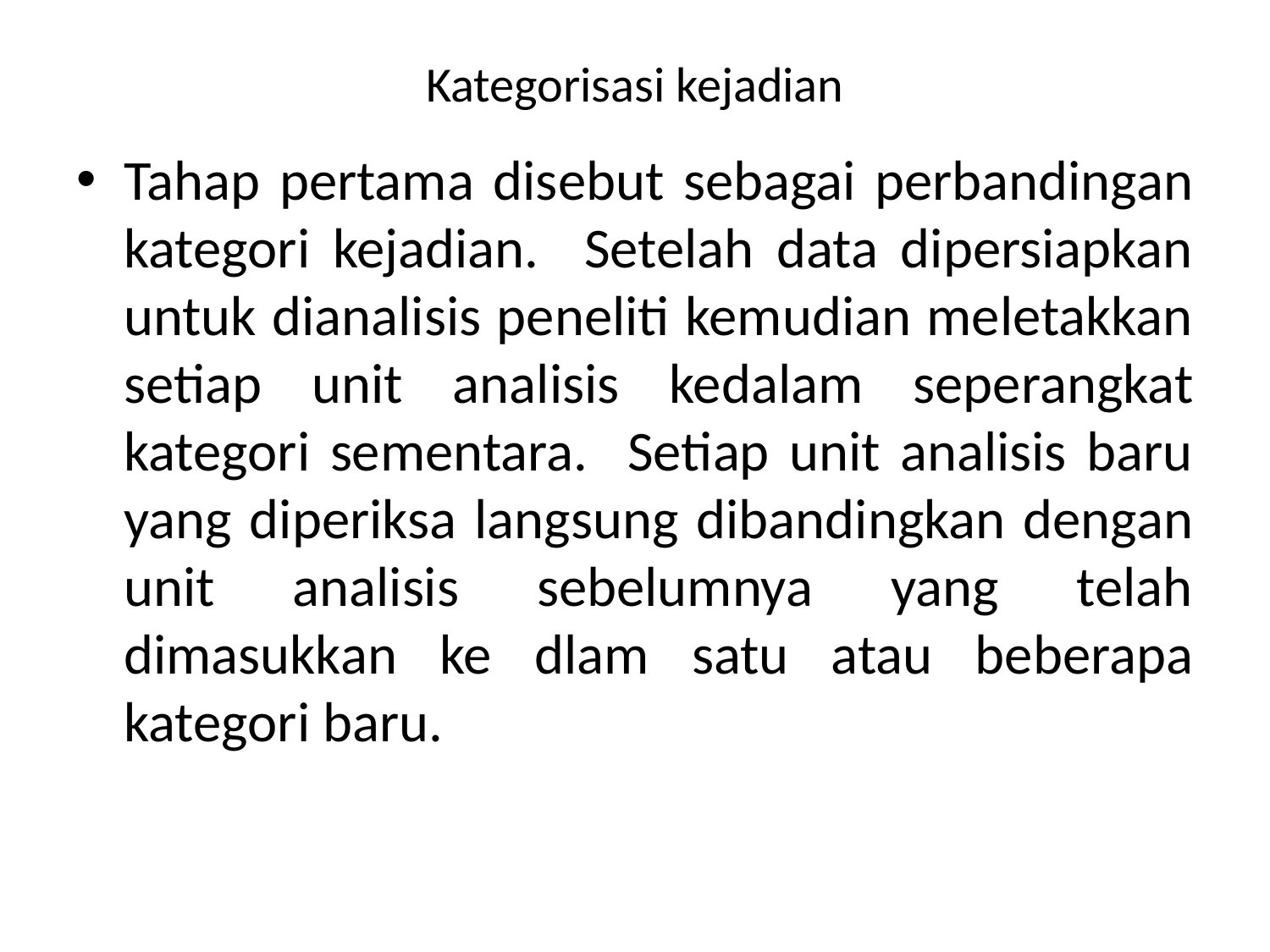

# Kategorisasi kejadian
Tahap pertama disebut sebagai perbandingan kategori kejadian.  Setelah data dipersiapkan untuk dianalisis peneliti kemudian meletakkan setiap unit analisis kedalam seperangkat kategori sementara.  Setiap unit analisis baru yang diperiksa langsung dibandingkan dengan unit analisis sebelumnya yang telah dimasukkan ke dlam satu atau beberapa kategori baru.